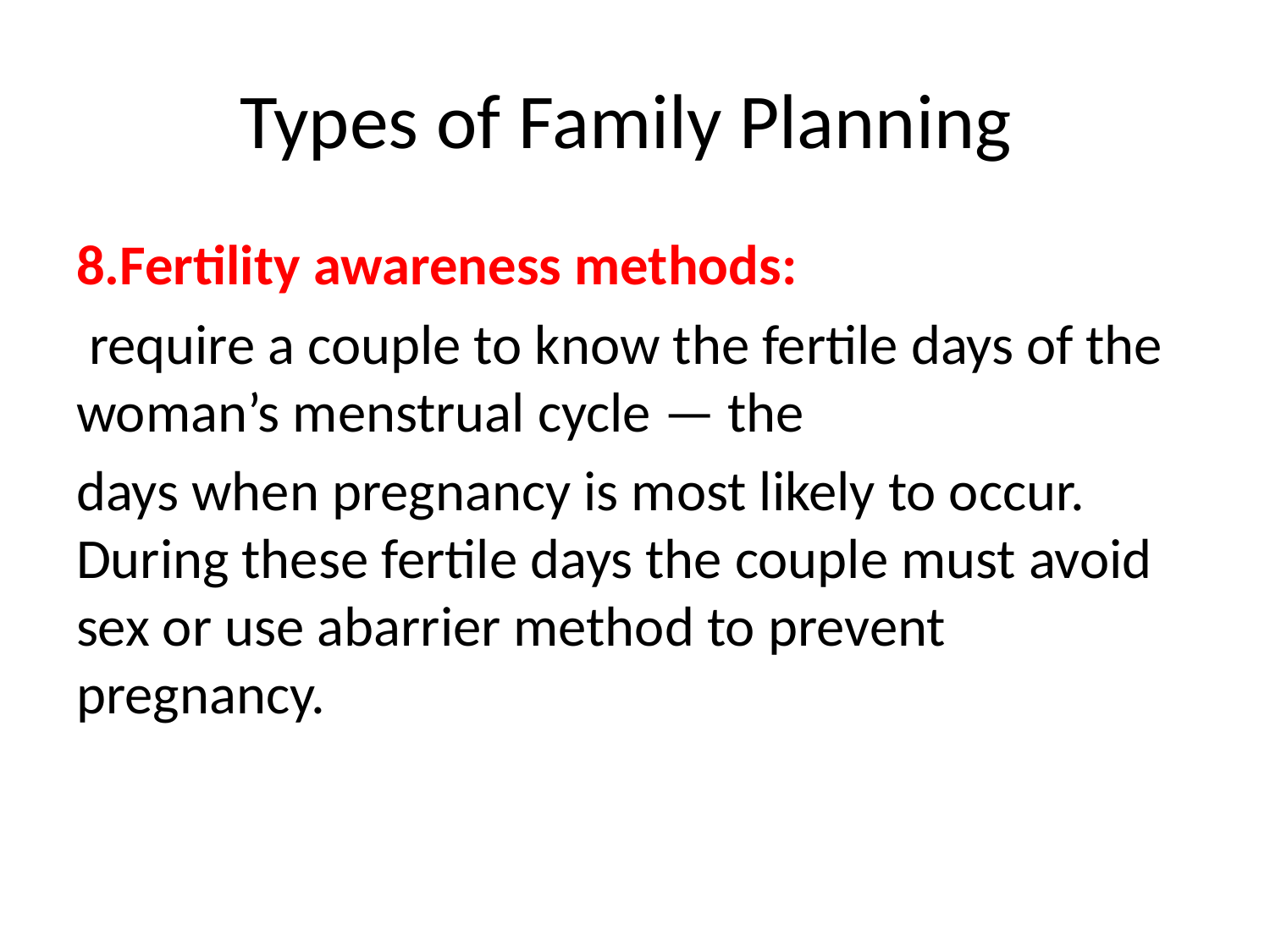

# Types of Family Planning
8.Fertility awareness methods:
 require a couple to know the fertile days of the woman’s menstrual cycle — the
days when pregnancy is most likely to occur. During these fertile days the couple must avoid sex or use abarrier method to prevent pregnancy.